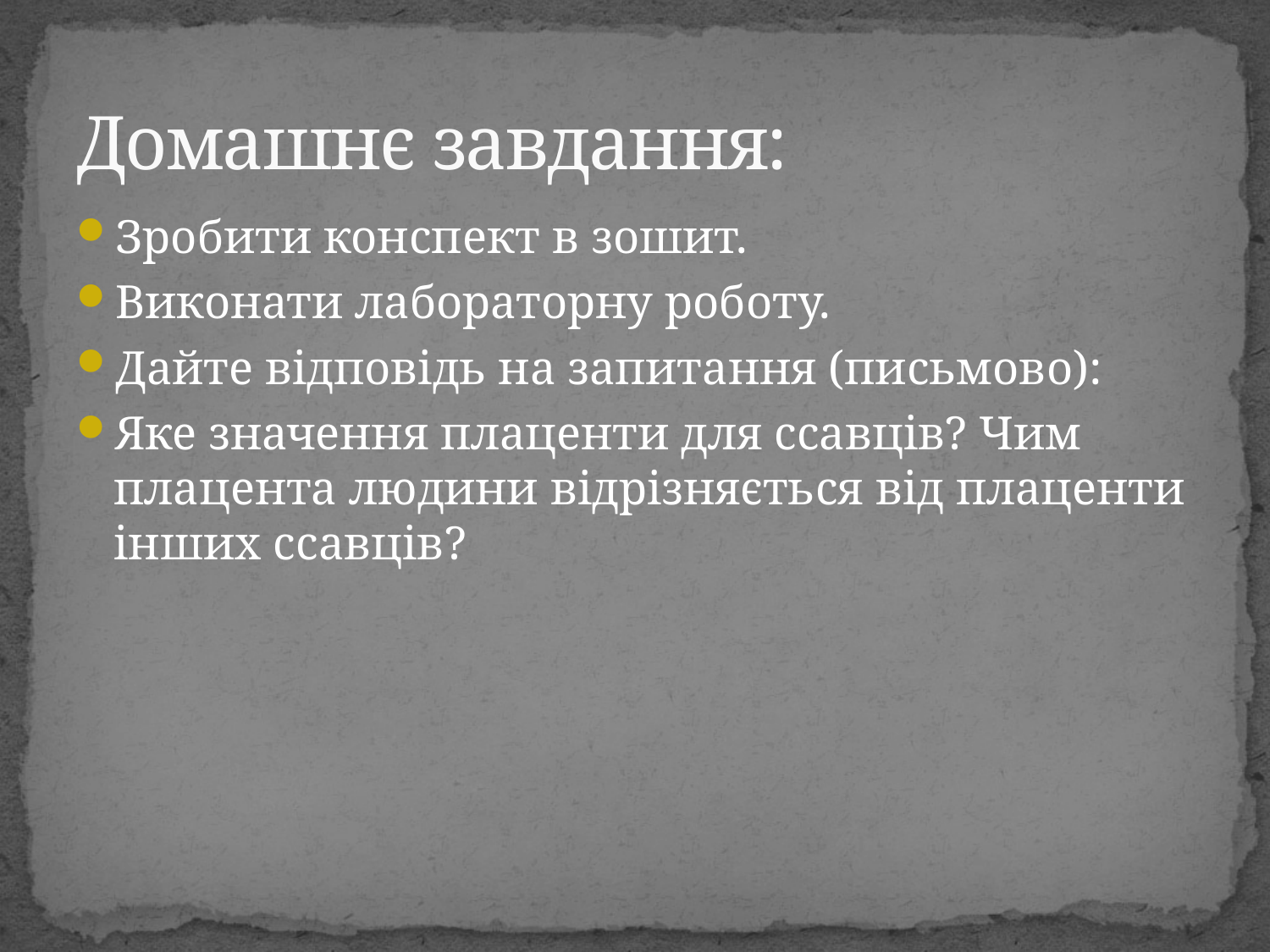

# Домашнє завдання:
Зробити конспект в зошит.
Виконати лабораторну роботу.
Дайте відповідь на запитання (письмово):
Яке значення плаценти для ссавців? Чим плацента людини відрізняється від плаценти інших ссавців?